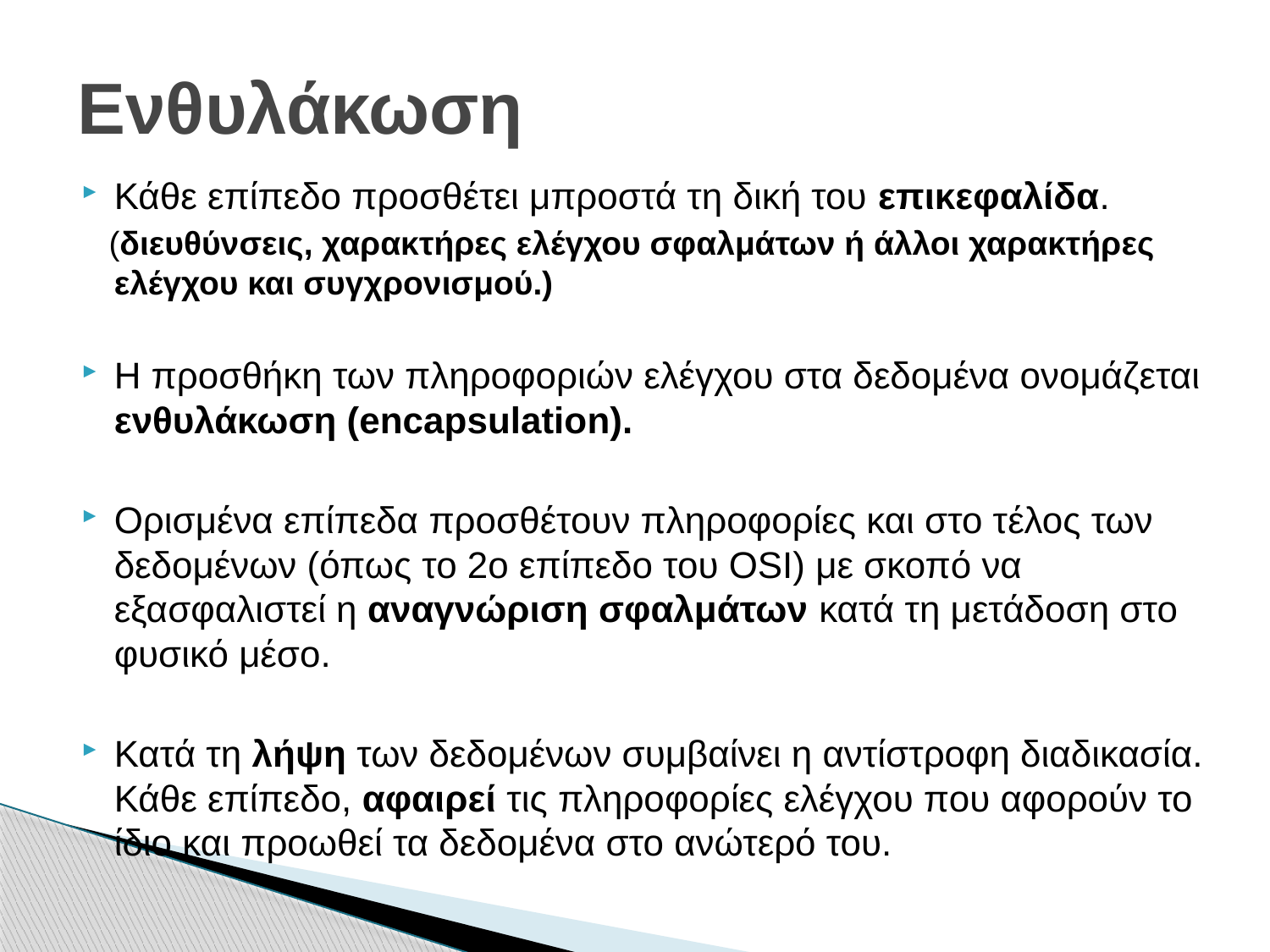

# Ενθυλάκωση
Κάθε επίπεδο προσθέτει μπροστά τη δική του επικεφαλίδα.
   (διευθύνσεις, χαρακτήρες ελέγχου σφαλμάτων ή άλλοι χαρακτήρες ελέγχου και συγχρονισμού.)

Η προσθήκη των πληροφοριών ελέγχου στα δεδομένα ονομάζεται ενθυλάκωση (encapsulation).

Ορισμένα επίπεδα προσθέτουν πληροφορίες και στο τέλος των δεδομένων (όπως το 2ο επίπεδο του OSI) με σκοπό να εξασφαλιστεί η αναγνώριση σφαλμάτων κατά τη μετάδοση στο φυσικό μέσο.

Κατά τη λήψη των δεδομένων συμβαίνει η αντίστροφη διαδικασία. Κάθε επίπεδο, αφαιρεί τις πληροφορίες ελέγχου που αφορούν το ίδιο και προωθεί τα δεδομένα στο ανώτερό του.